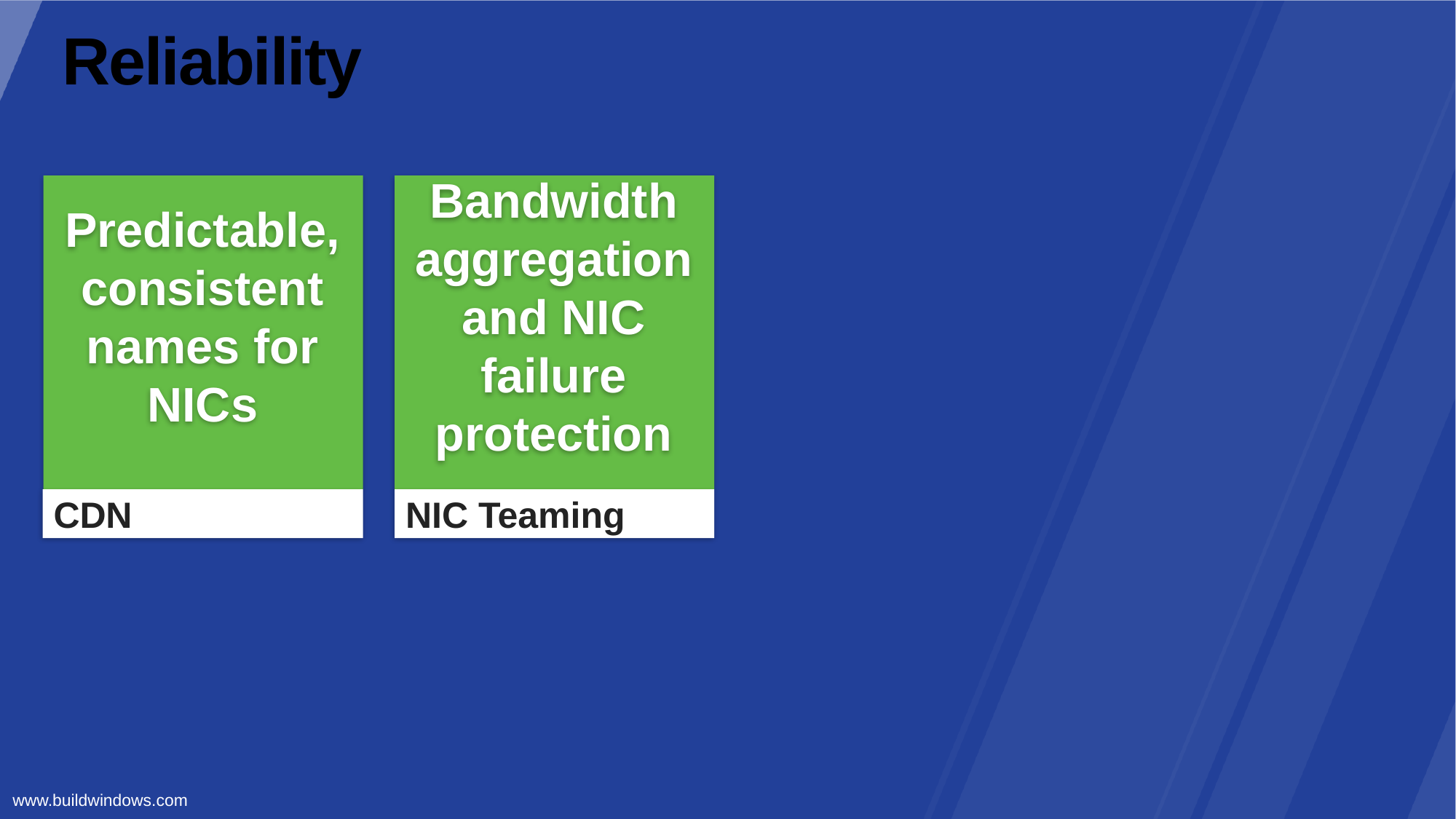

# Reliability

Predictable, consistent names for NICs

CDN

Bandwidth aggregation and NIC failure protection

NIC Teaming